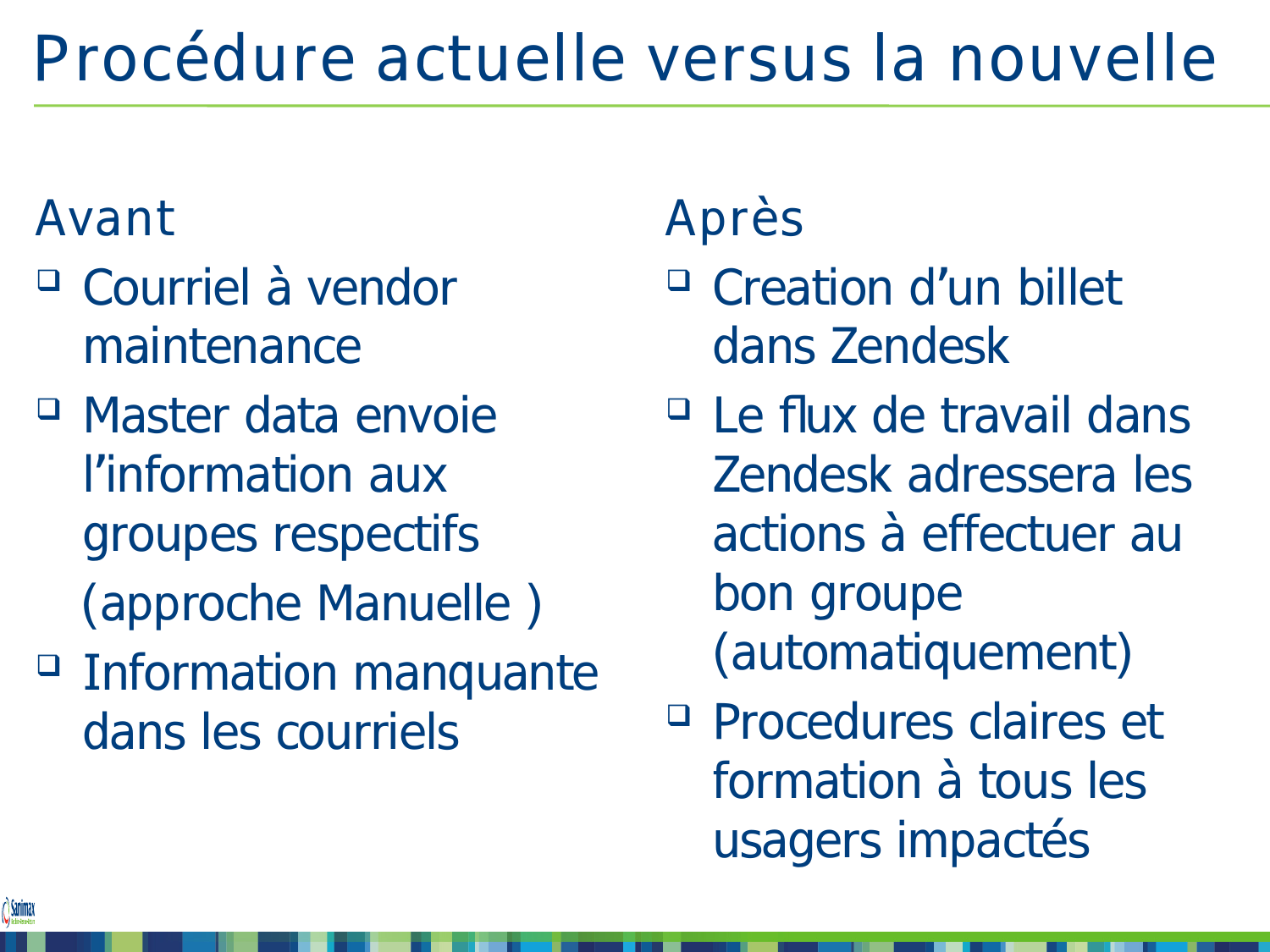

# Procédure actuelle versus la nouvelle
Avant
Courriel à vendor maintenance
Master data envoie l’information aux groupes respectifs
   (approche Manuelle )
Information manquante dans les courriels

Après
Creation d’un billet dans Zendesk
Le flux de travail dans Zendesk adressera les actions à effectuer au bon groupe (automatiquement)
Procedures claires et formation à tous les usagers impactés